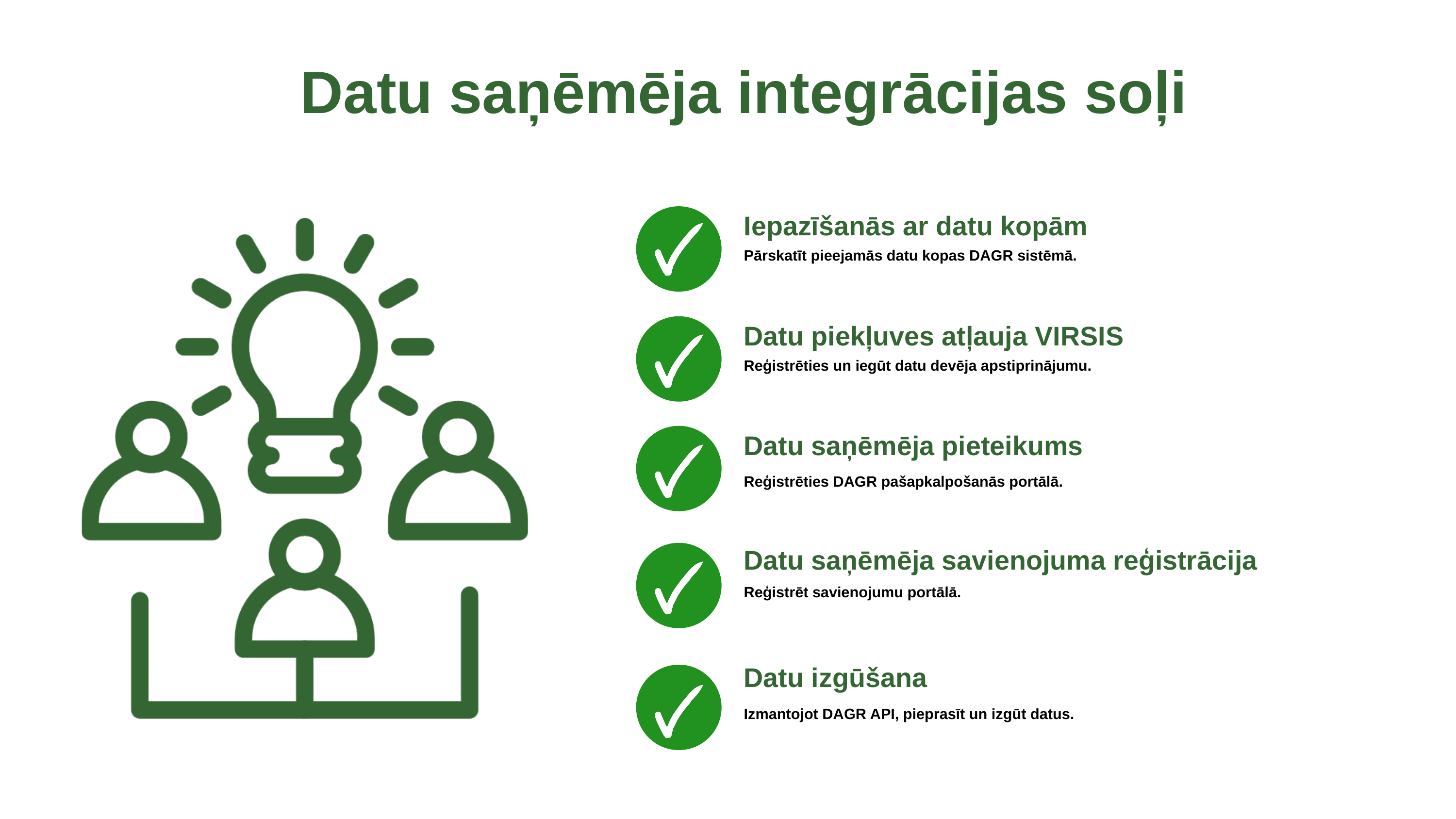

Datu saņēmēja integrācijas soļi

Iepazīšanās ar datu kopām

Pārskatīt pieejamās datu kopas DAGR sistēmā.

Datu piekļuves atļauja VIRSIS

Reģistrēties un iegūt datu devēja apstiprinājumu.

Datu saņēmēja pieteikums

Reģistrēties DAGR pašapkalpošanās portālā.

Datu saņēmēja savienojuma reģistrācija

Reģistrēt savienojumu portālā.
Datu izgūšana

Izmantojot DAGR API, pieprasīt un izgūt datus.